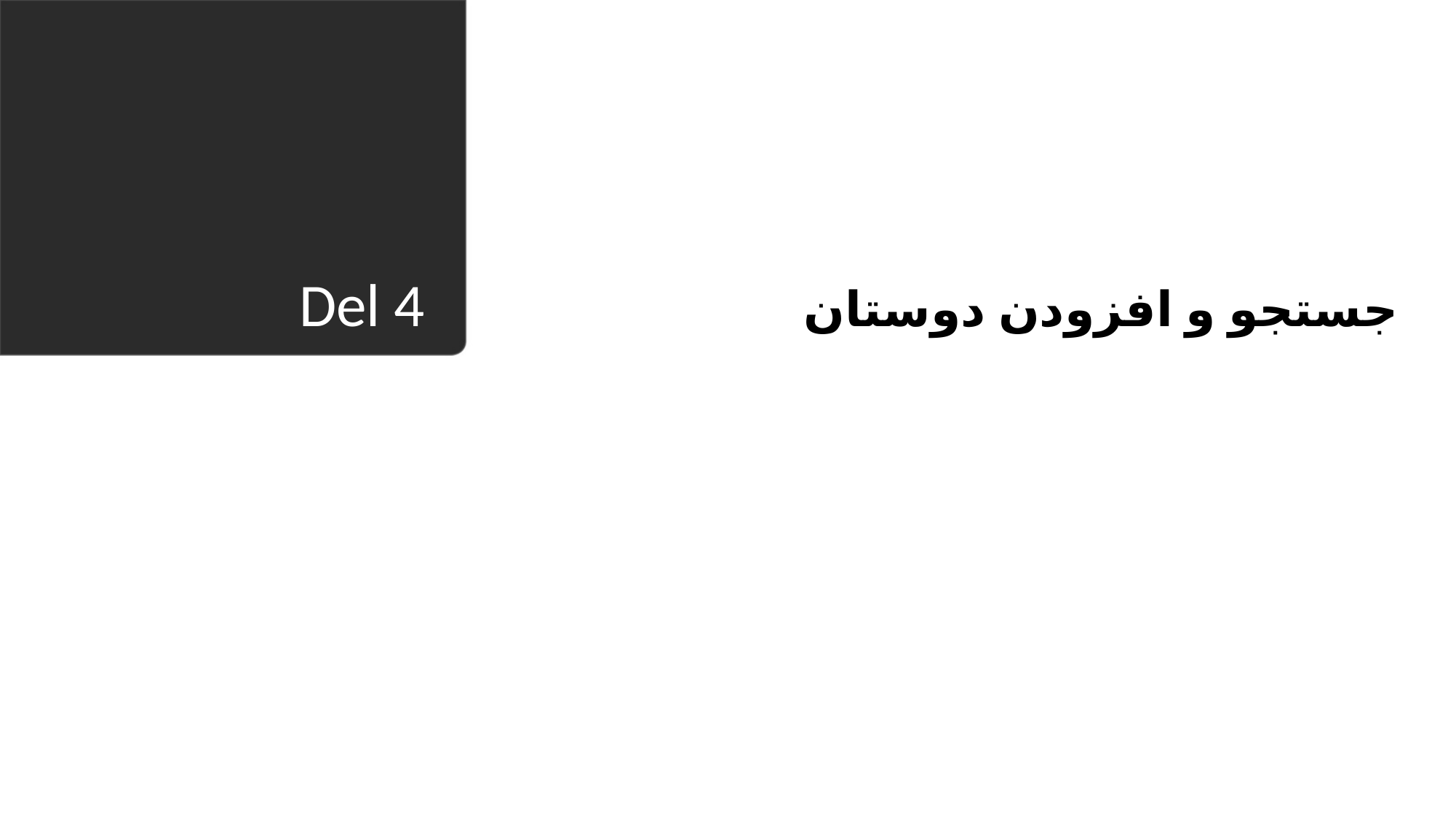

جستجو و افزودن دوستان
# Del 4